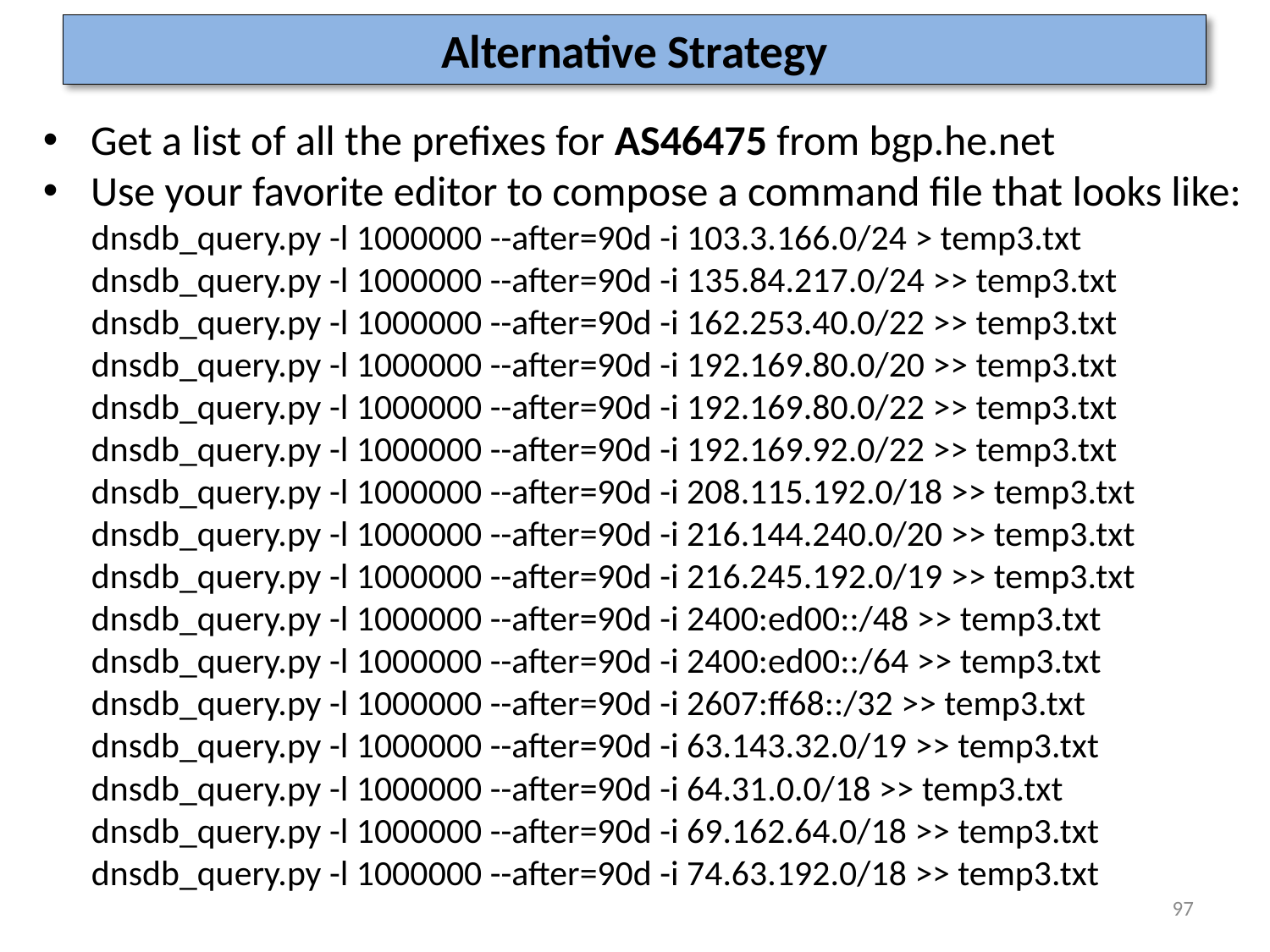

# Alternative Strategy
Get a list of all the prefixes for AS46475 from bgp.he.net
Use your favorite editor to compose a command file that looks like:
dnsdb_query.py -l 1000000 --after=90d -i 103.3.166.0/24 > temp3.txt
dnsdb_query.py -l 1000000 --after=90d -i 135.84.217.0/24 >> temp3.txt
dnsdb_query.py -l 1000000 --after=90d -i 162.253.40.0/22 >> temp3.txt
dnsdb_query.py -l 1000000 --after=90d -i 192.169.80.0/20 >> temp3.txt
dnsdb_query.py -l 1000000 --after=90d -i 192.169.80.0/22 >> temp3.txt
dnsdb_query.py -l 1000000 --after=90d -i 192.169.92.0/22 >> temp3.txt
dnsdb_query.py -l 1000000 --after=90d -i 208.115.192.0/18 >> temp3.txt
dnsdb_query.py -l 1000000 --after=90d -i 216.144.240.0/20 >> temp3.txt
dnsdb_query.py -l 1000000 --after=90d -i 216.245.192.0/19 >> temp3.txt
dnsdb_query.py -l 1000000 --after=90d -i 2400:ed00::/48 >> temp3.txt
dnsdb_query.py -l 1000000 --after=90d -i 2400:ed00::/64 >> temp3.txt
dnsdb_query.py -l 1000000 --after=90d -i 2607:ff68::/32 >> temp3.txt
dnsdb_query.py -l 1000000 --after=90d -i 63.143.32.0/19 >> temp3.txt
dnsdb_query.py -l 1000000 --after=90d -i 64.31.0.0/18 >> temp3.txt
dnsdb_query.py -l 1000000 --after=90d -i 69.162.64.0/18 >> temp3.txt
dnsdb_query.py -l 1000000 --after=90d -i 74.63.192.0/18 >> temp3.txt

97